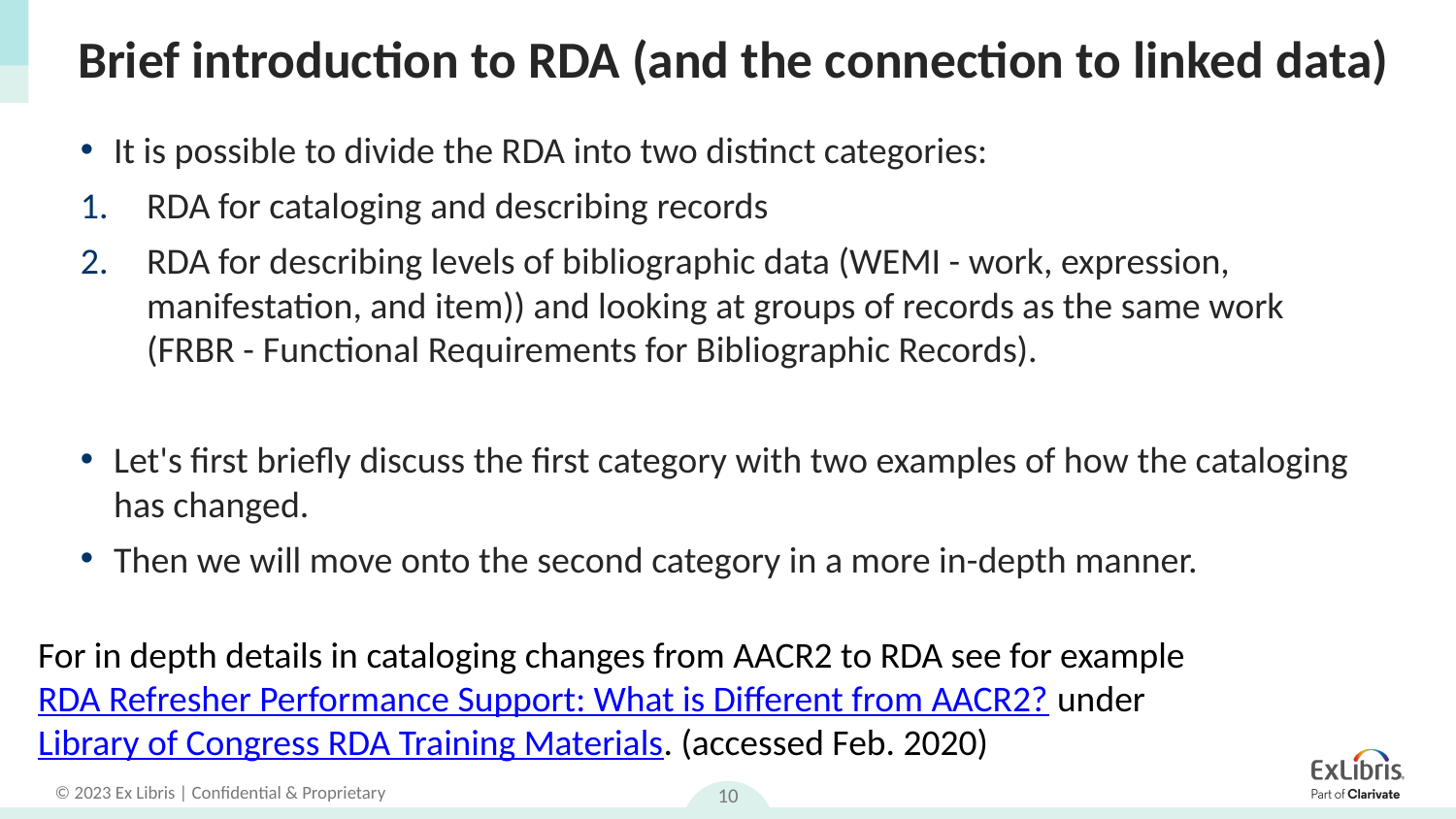

# Brief introduction to RDA (and the connection to linked data)
It is possible to divide the RDA into two distinct categories:
RDA for cataloging and describing records
RDA for describing levels of bibliographic data (WEMI - work, expression, manifestation, and item)) and looking at groups of records as the same work (FRBR - Functional Requirements for Bibliographic Records).

Let's first briefly discuss the first category with two examples of how the cataloging has changed.
Then we will move onto the second category in a more in-depth manner.
For in depth details in cataloging changes from AACR2 to RDA see for example RDA Refresher Performance Support: What is Different from AACR2? under Library of Congress RDA Training Materials. (accessed Feb. 2020)
10